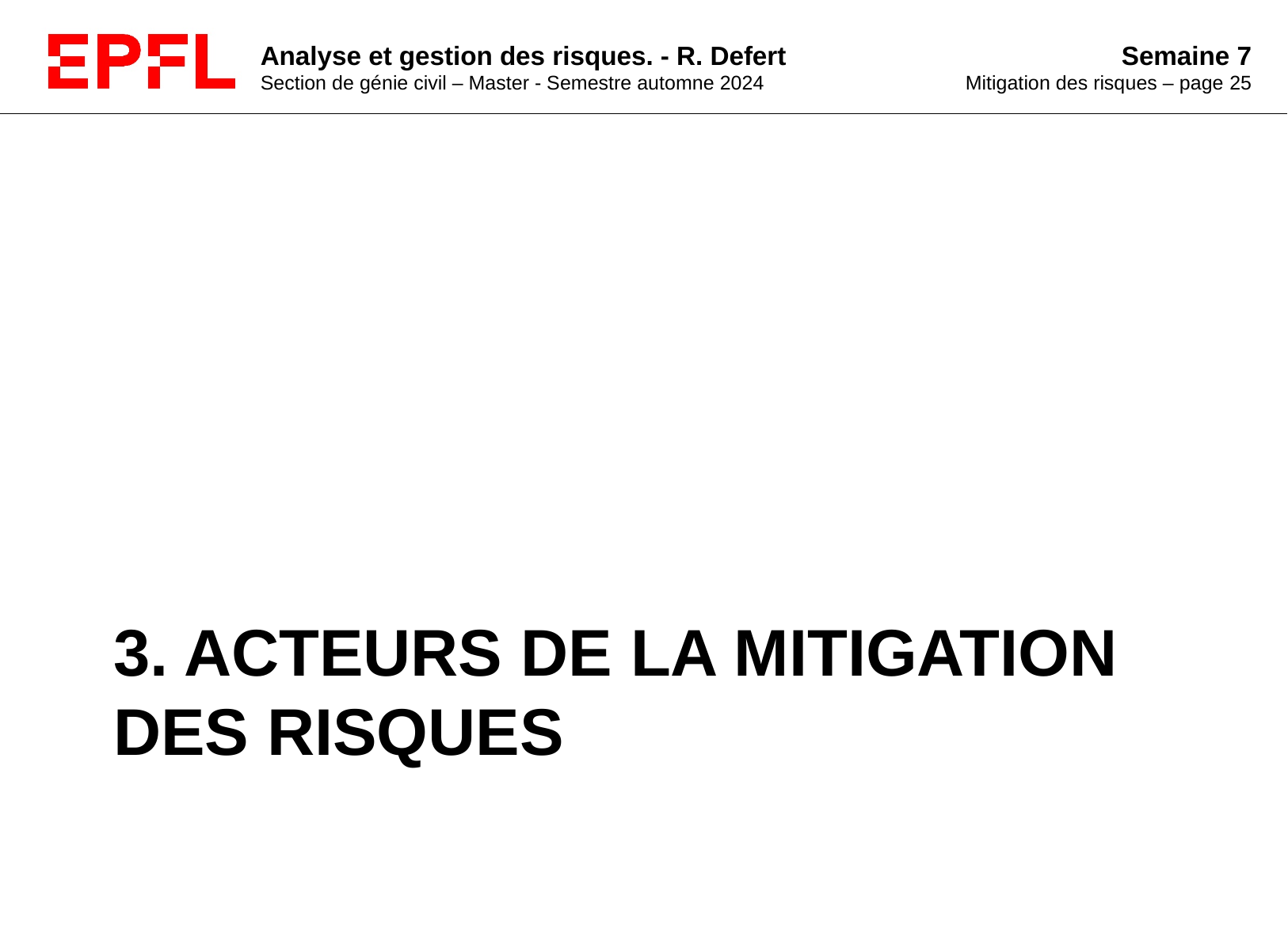

# 3. Acteurs de la mitigation des risques